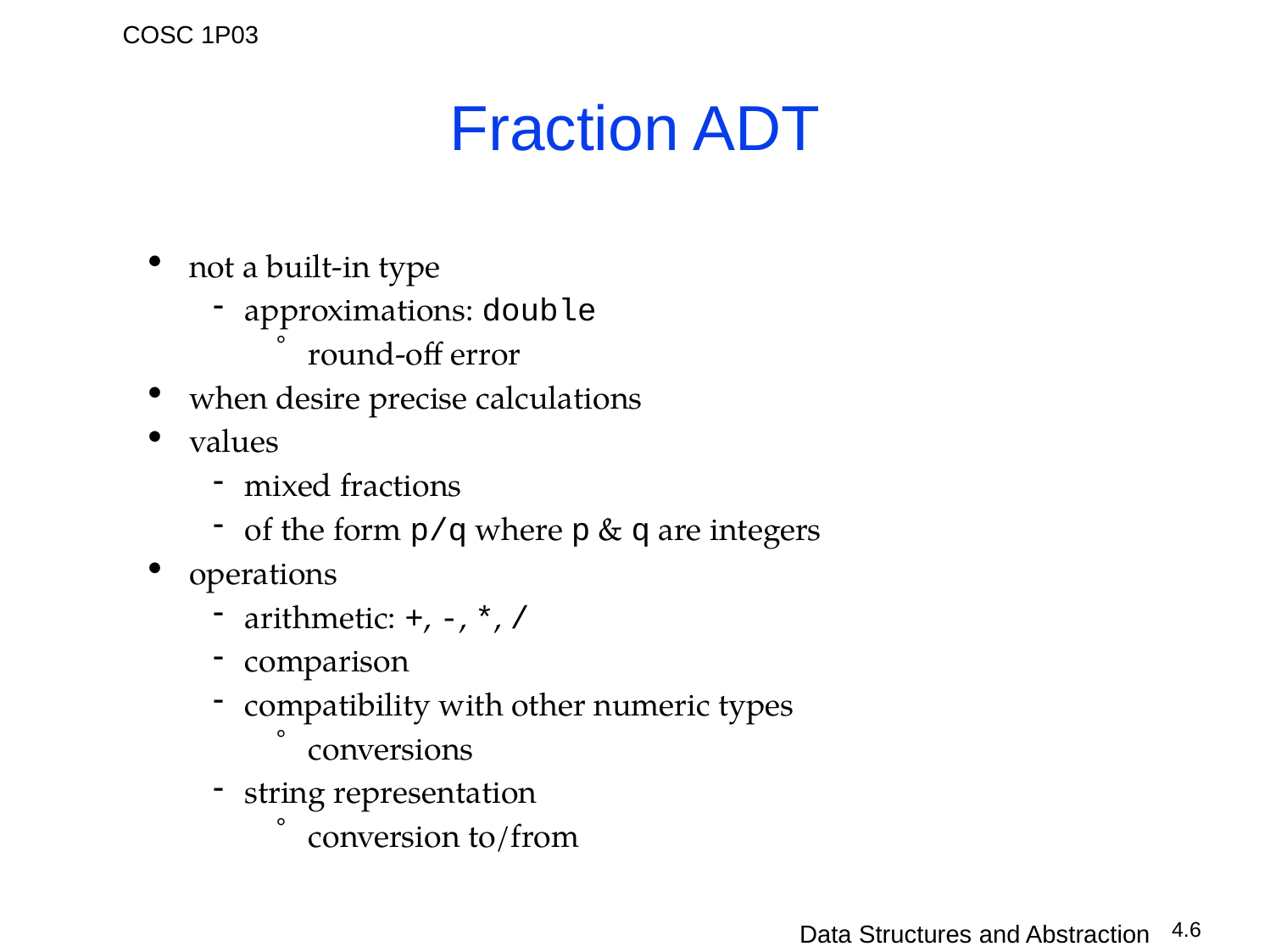

# Fraction ADT
not a built-in type
approximations: double
round-off error
when desire precise calculations
values
mixed fractions
of the form p/q where p & q are integers
operations
arithmetic: +, -, *, /
comparison
compatibility with other numeric types
conversions
string representation
conversion to/from